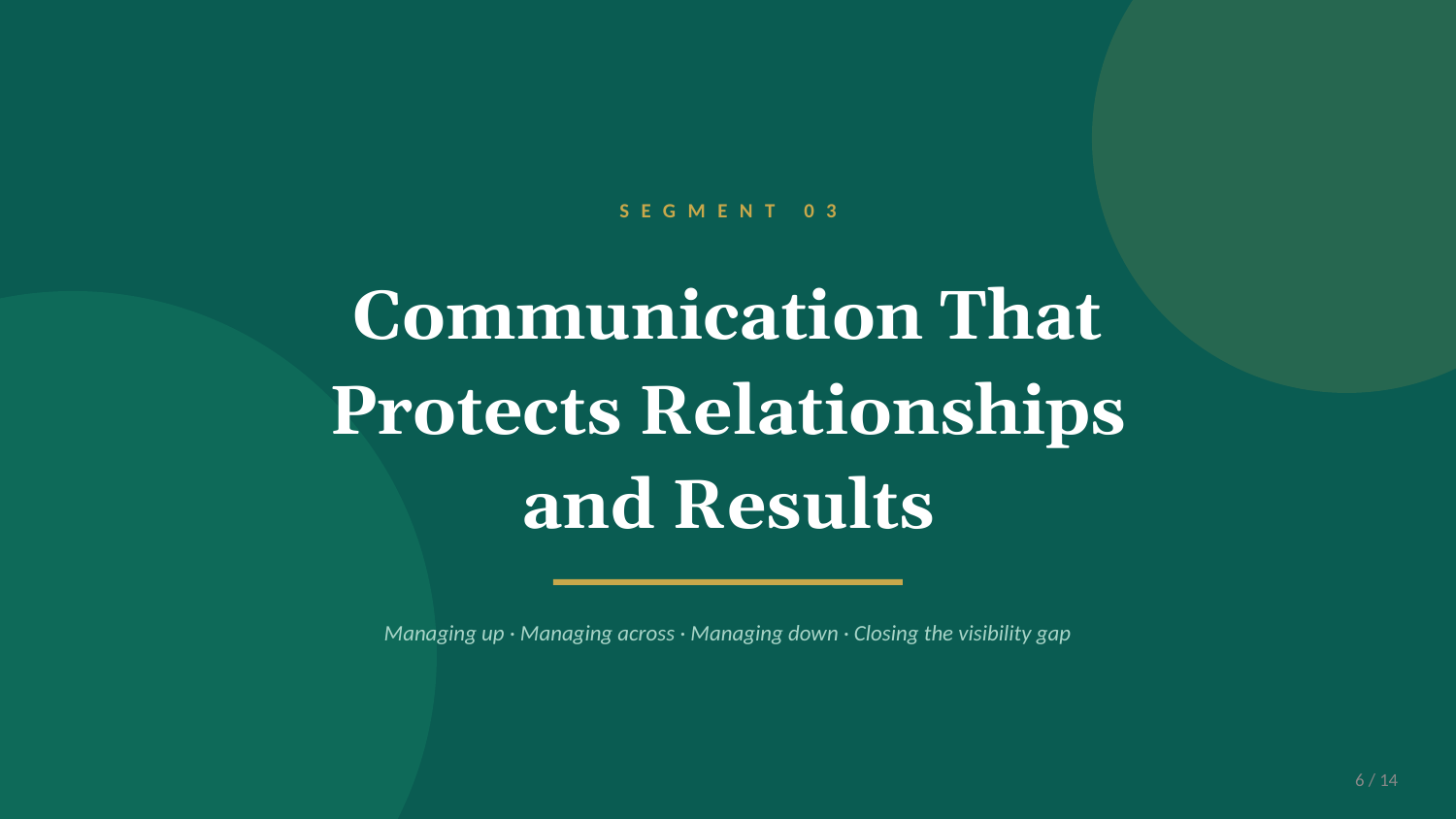

SEGMENT 03
Communication That
Protects Relationships
and Results

Managing up · Managing across · Managing down · Closing the visibility gap
6 / 14